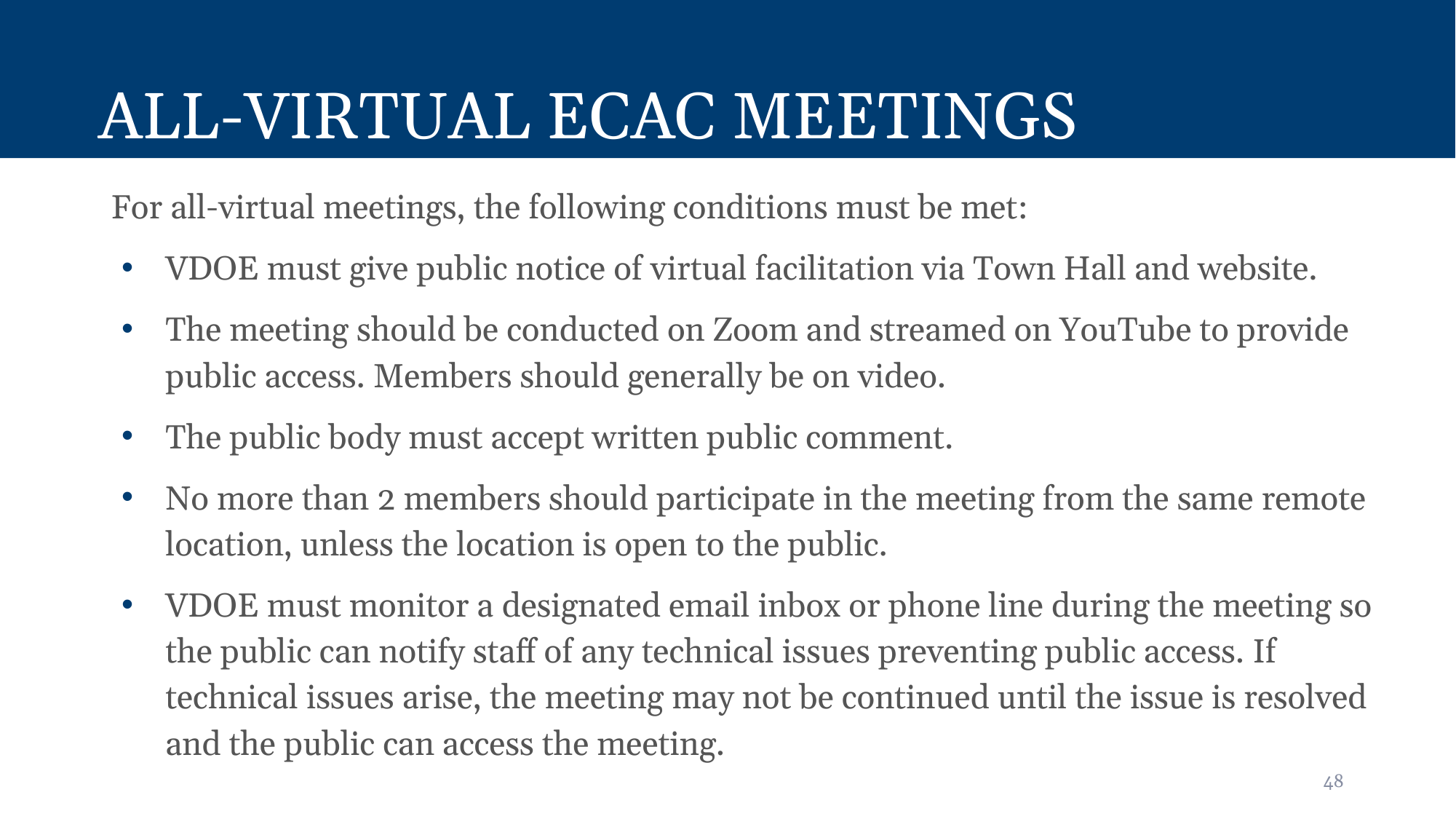

# All-Virtual ECAC Meetings
For all-virtual meetings, the following conditions must be met:
VDOE must give public notice of virtual facilitation via Town Hall and website.
The meeting should be conducted on Zoom and streamed on YouTube to provide public access. Members should generally be on video.
The public body must accept written public comment.
No more than 2 members should participate in the meeting from the same remote location, unless the location is open to the public.
VDOE must monitor a designated email inbox or phone line during the meeting so the public can notify staff of any technical issues preventing public access. If technical issues arise, the meeting may not be continued until the issue is resolved and the public can access the meeting.
48